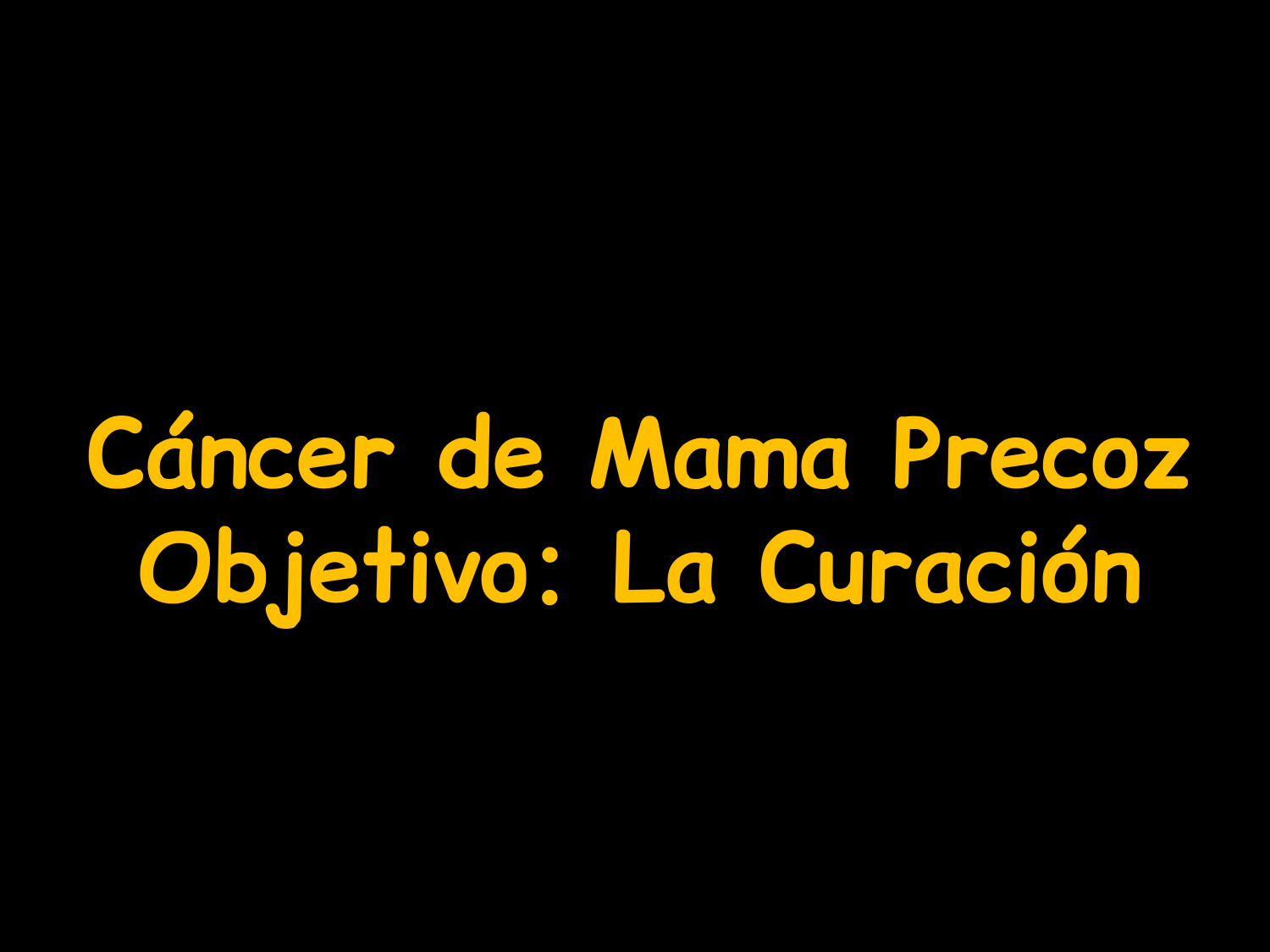

# Cáncer de Mama Precoz Objetivo: La Curación